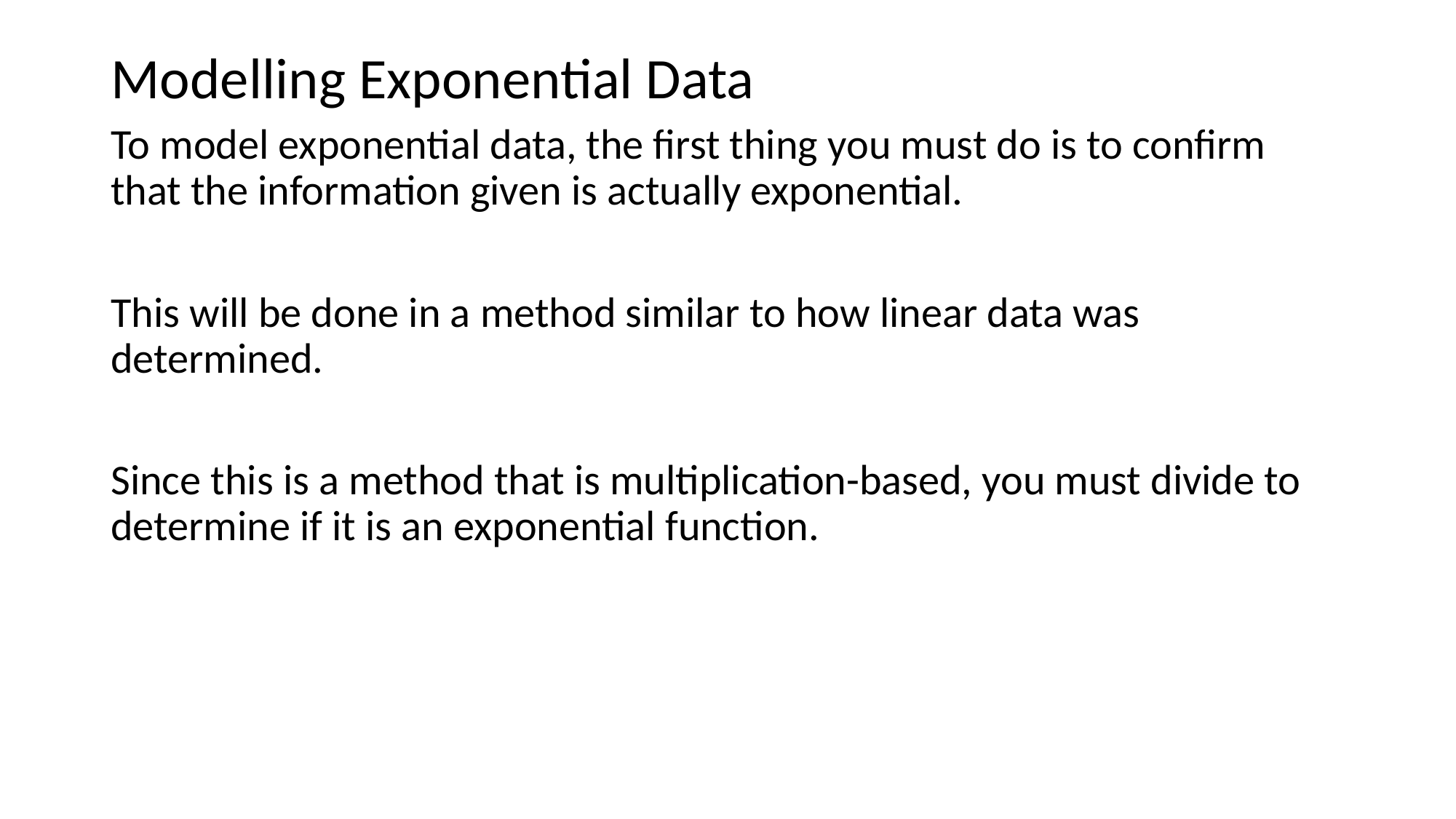

# Modelling Exponential Data
To model exponential data, the first thing you must do is to confirm that the information given is actually exponential.

This will be done in a method similar to how linear data was determined.

Since this is a method that is multiplication-based, you must divide to determine if it is an exponential function.